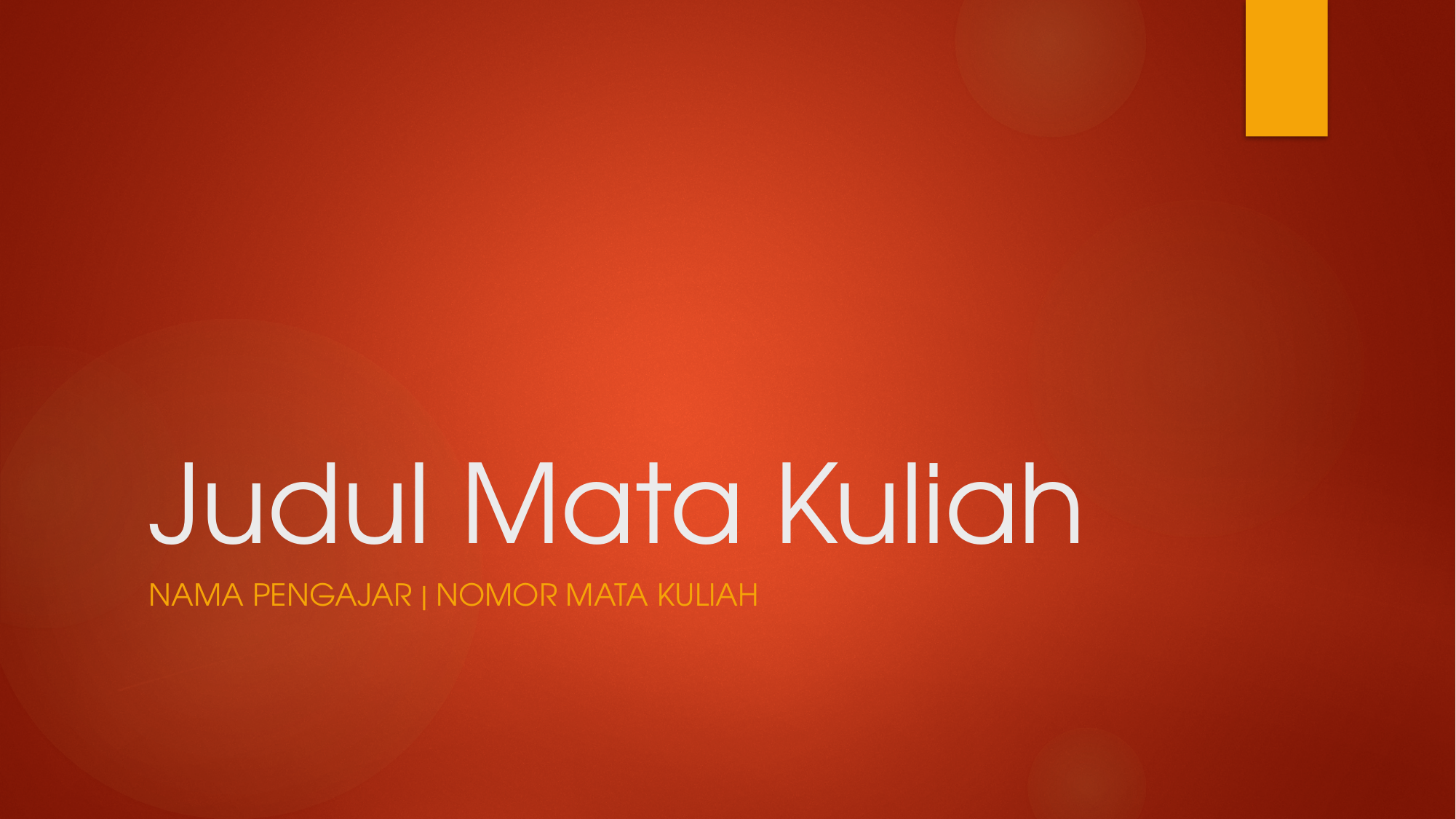

# Judul Mata Kuliah
Nama Pengajar | nomor mata kuliah